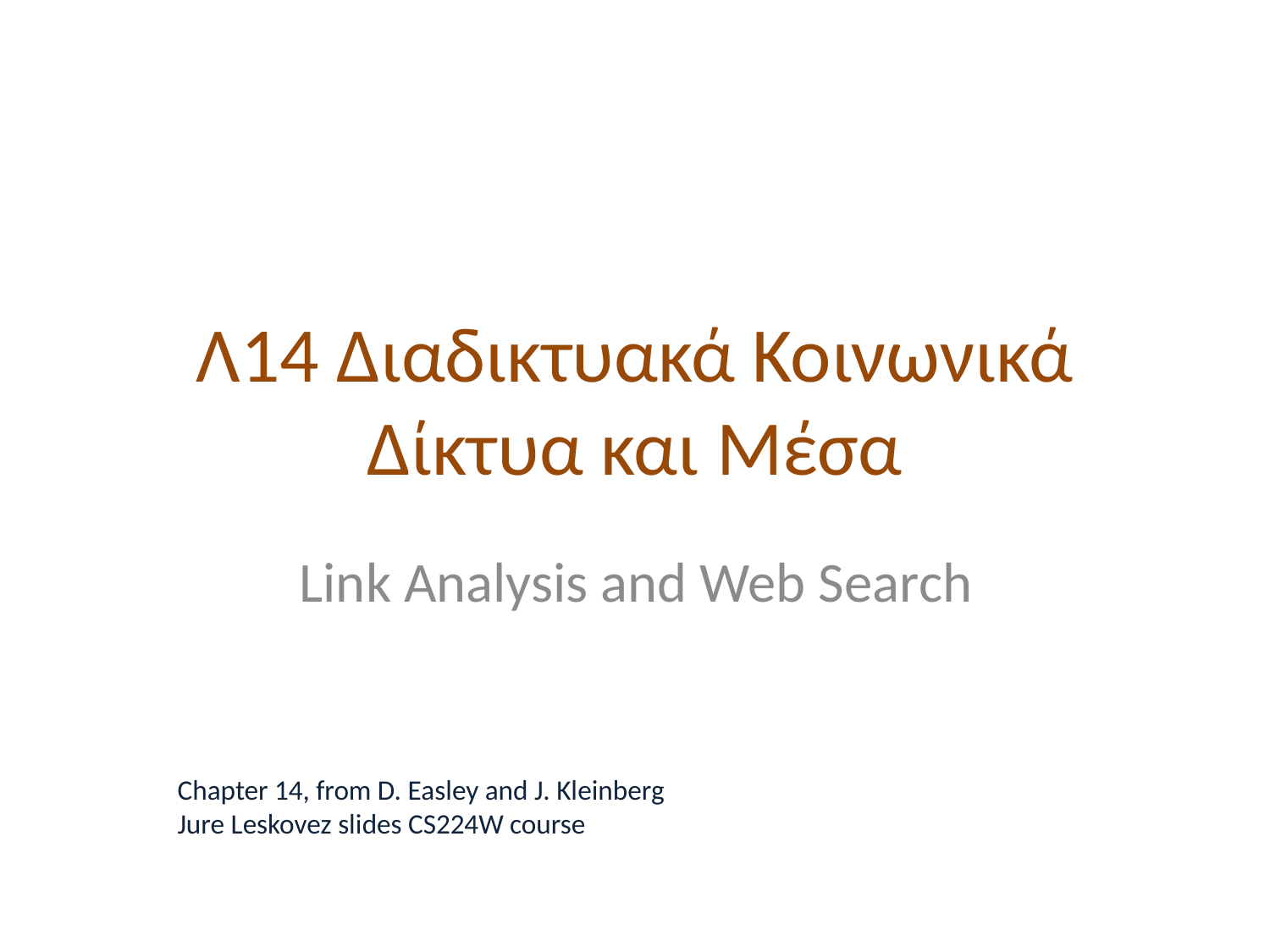

# Λ14 Διαδικτυακά Κοινωνικά Δίκτυα και Μέσα
Link Analysis and Web Search
Chapter 14, from D. Easley and J. Kleinberg
Jure Leskovez slides CS224W course